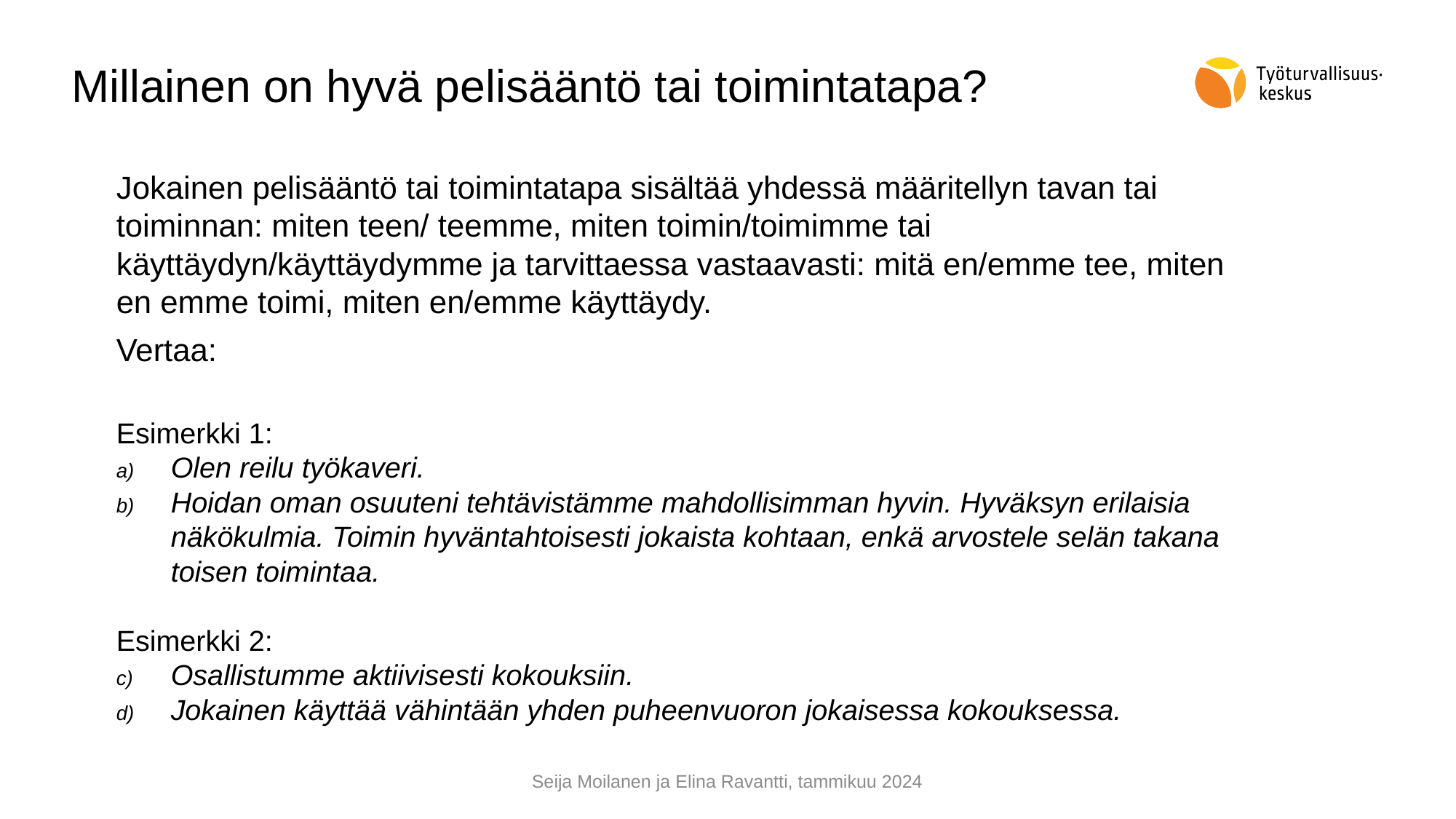

# Millainen on hyvä pelisääntö tai toimintatapa?
Jokainen pelisääntö tai toimintatapa sisältää yhdessä määritellyn tavan tai toiminnan: miten teen/ teemme, miten toimin/toimimme tai käyttäydyn/käyttäydymme ja tarvittaessa vastaavasti: mitä en/emme tee, miten en emme toimi, miten en/emme käyttäydy.
Vertaa:

Esimerkki 1:
Olen reilu työkaveri.
Hoidan oman osuuteni tehtävistämme mahdollisimman hyvin. Hyväksyn erilaisia näkökulmia. Toimin hyväntahtoisesti jokaista kohtaan, enkä arvostele selän takana toisen toimintaa.

Esimerkki 2:
Osallistumme aktiivisesti kokouksiin.
Jokainen käyttää vähintään yhden puheenvuoron jokaisessa kokouksessa.

Seija Moilanen ja Elina Ravantti, tammikuu 2024